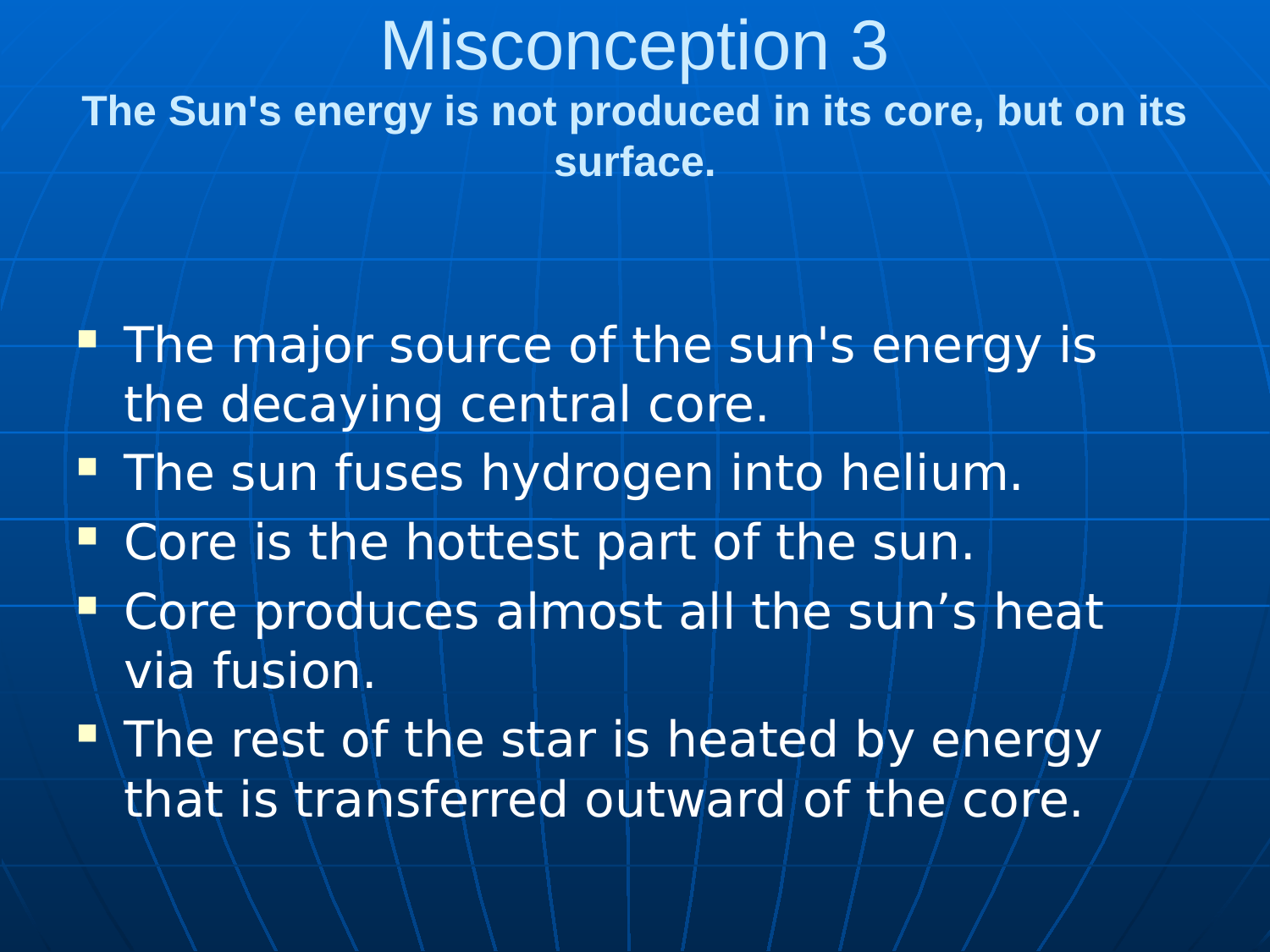

# Misconception 3 The Sun's energy is not produced in its core, but on its surface.
The major source of the sun's energy is the decaying central core.
The sun fuses hydrogen into helium.
Core is the hottest part of the sun.
Core produces almost all the sun’s heat via fusion.
The rest of the star is heated by energy that is transferred outward of the core.